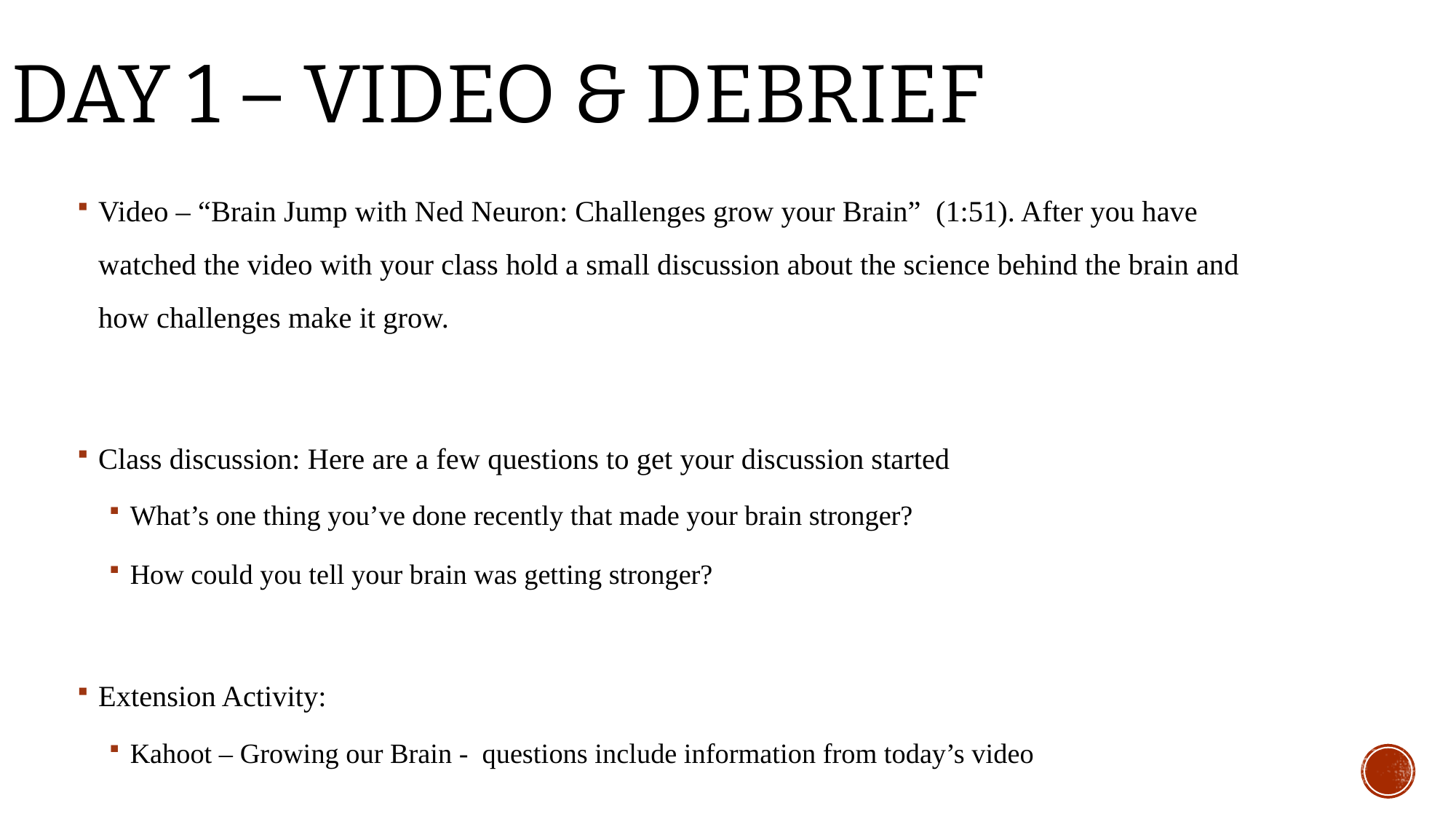

# Day 1 – Video & Debrief
Video – “Brain Jump with Ned Neuron: Challenges grow your Brain”  (1:51). After you have watched the video with your class hold a small discussion about the science behind the brain and how challenges make it grow.

Class discussion: Here are a few questions to get your discussion started
What’s one thing you’ve done recently that made your brain stronger?
How could you tell your brain was getting stronger?

Extension Activity:
Kahoot – Growing our Brain -  questions include information from today’s video